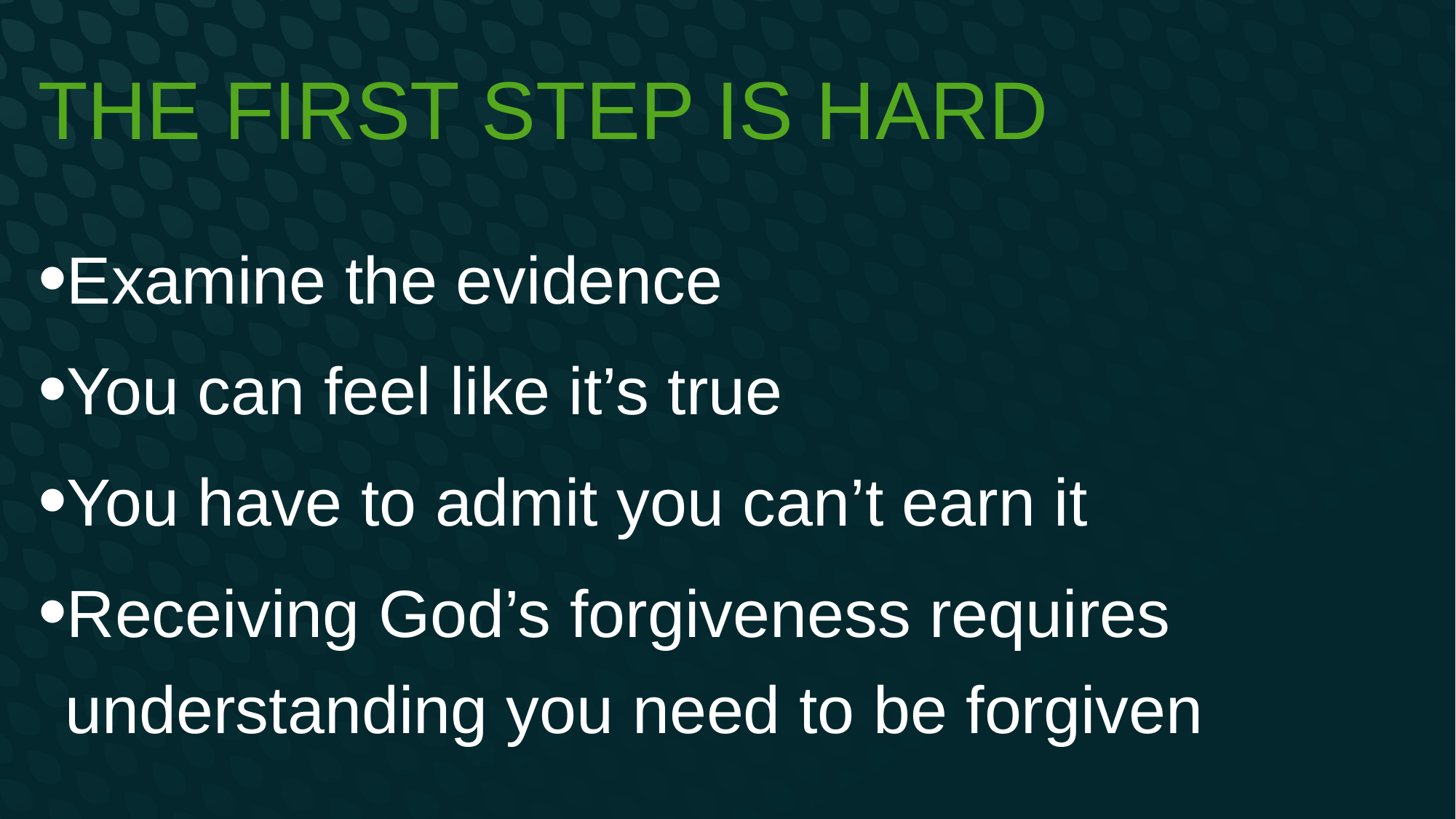

# The first step is hard
Examine the evidence
You can feel like it’s true
You have to admit you can’t earn it
Receiving God’s forgiveness requires understanding you need to be forgiven